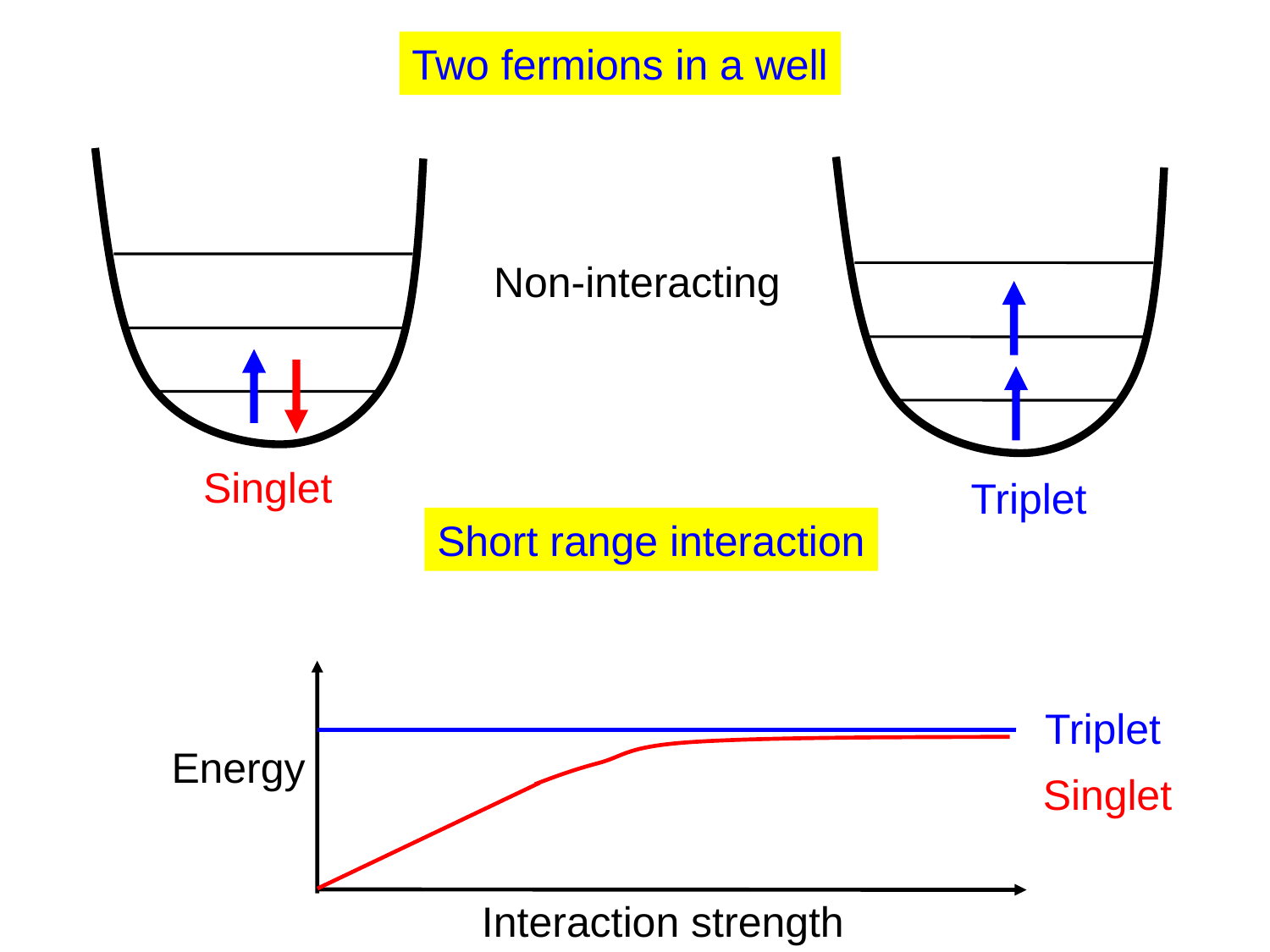

Two fermions in a well

Non-interacting

Singlet
Triplet
Short range interaction

Triplet

Energy
Singlet

Interaction strength